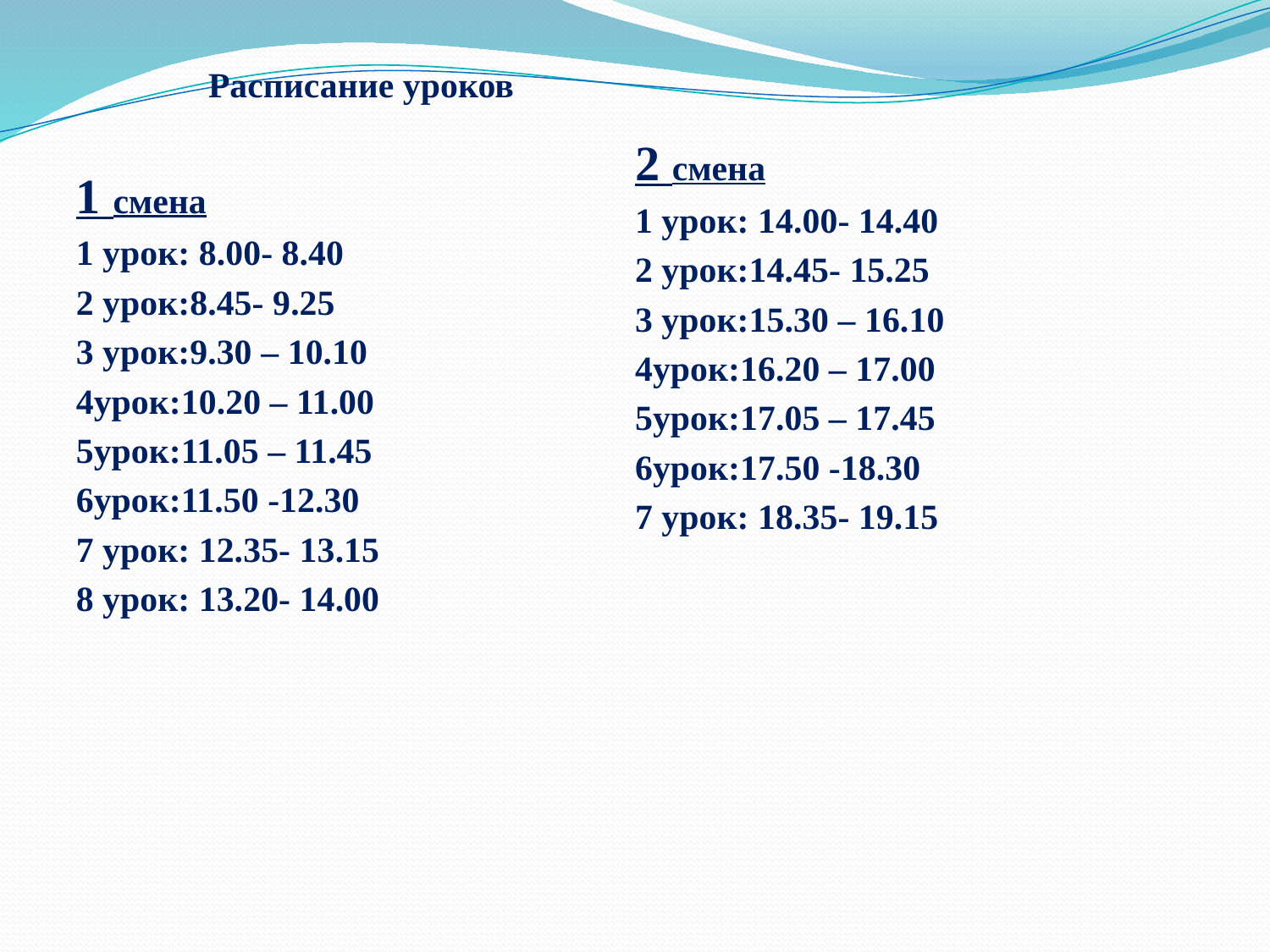

Расписание уроков

1 смена
1 урок: 8.00- 8.40
2 урок:8.45- 9.25
3 урок:9.30 – 10.10
4урок:10.20 – 11.00
5урок:11.05 – 11.45
6урок:11.50 -12.30
7 урок: 12.35- 13.15
8 урок: 13.20- 14.00

2 смена
1 урок: 14.00- 14.40
2 урок:14.45- 15.25
3 урок:15.30 – 16.10
4урок:16.20 – 17.00
5урок:17.05 – 17.45
6урок:17.50 -18.30
7 урок: 18.35- 19.15